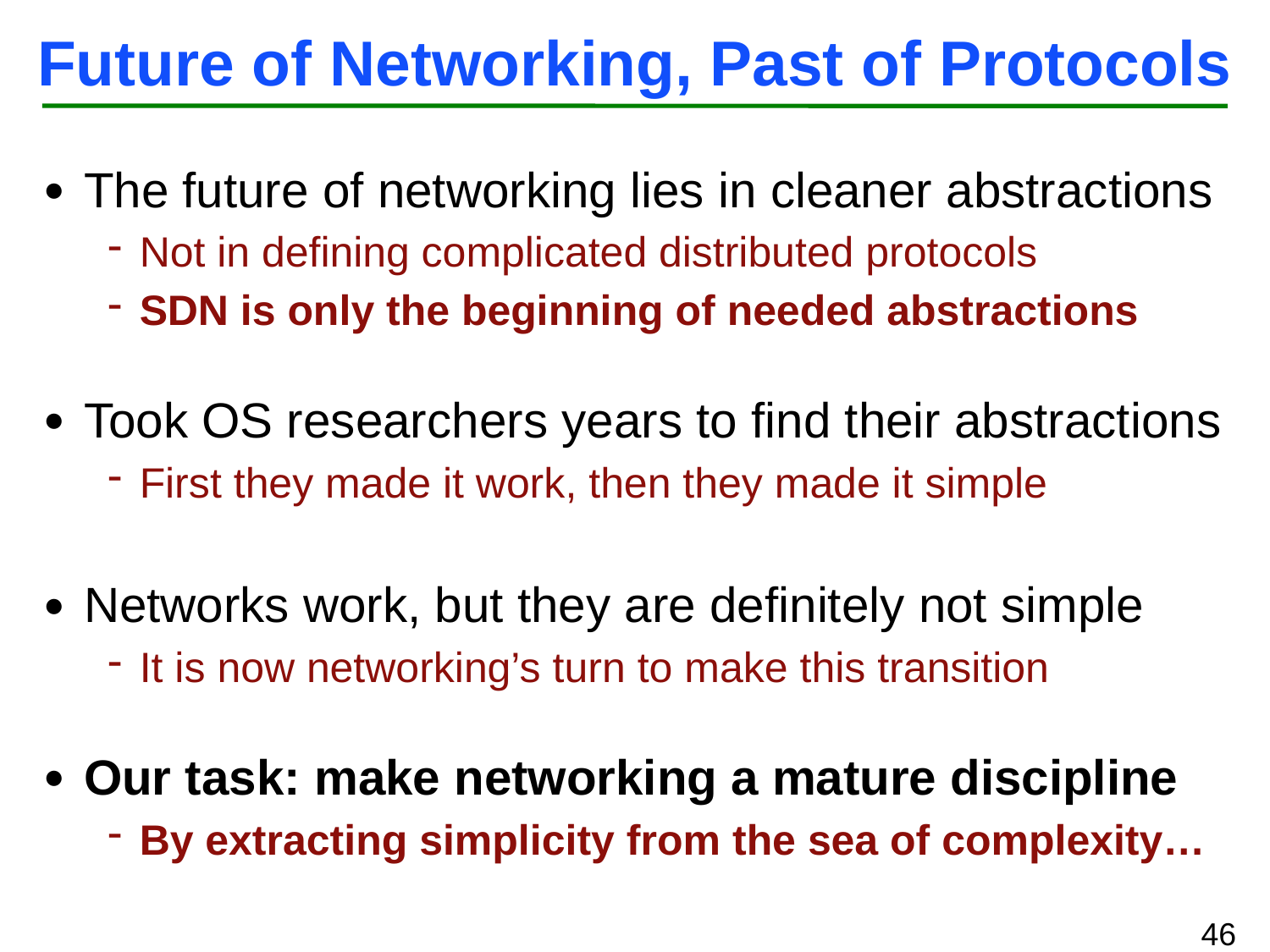

# Future of Networking, Past of Protocols
The future of networking lies in cleaner abstractions
Not in defining complicated distributed protocols
SDN is only the beginning of needed abstractions
Took OS researchers years to find their abstractions
First they made it work, then they made it simple

Networks work, but they are definitely not simple
It is now networking’s turn to make this transition
Our task: make networking a mature discipline
By extracting simplicity from the sea of complexity…